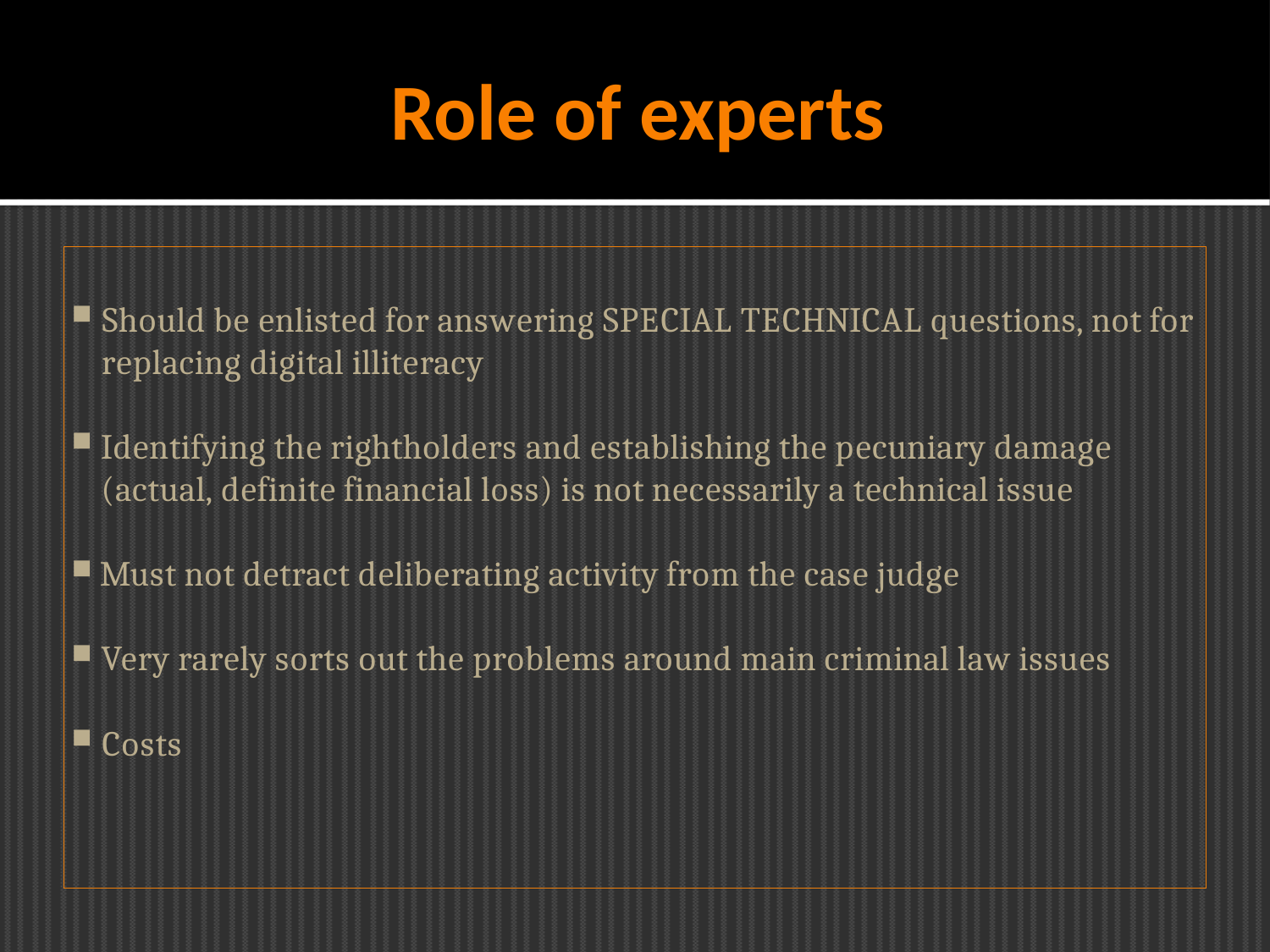

Role of experts

Should be enlisted for answering SPECIAL TECHNICAL questions, not for replacing digital illiteracy

Identifying the rightholders and establishing the pecuniary damage (actual, definite financial loss) is not necessarily a technical issue

Must not detract deliberating activity from the case judge

Very rarely sorts out the problems around main criminal law issues

Costs